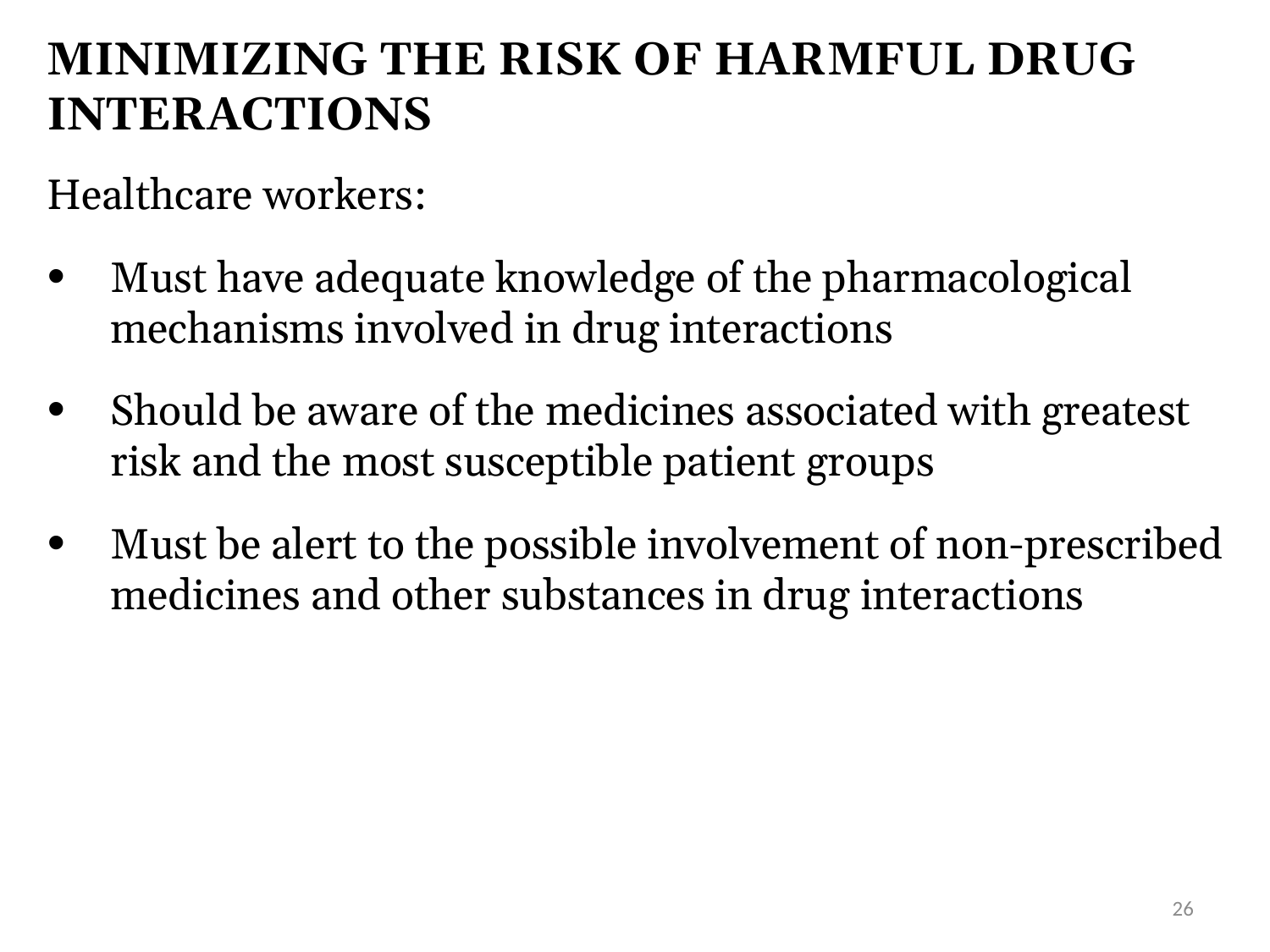

MINIMIZING THE RISK OF HARMFUL DRUG INTERACTIONS
Healthcare workers:
Must have adequate knowledge of the pharmacological mechanisms involved in drug interactions
Should be aware of the medicines associated with greatest risk and the most susceptible patient groups
Must be alert to the possible involvement of non-prescribed medicines and other substances in drug interactions
26